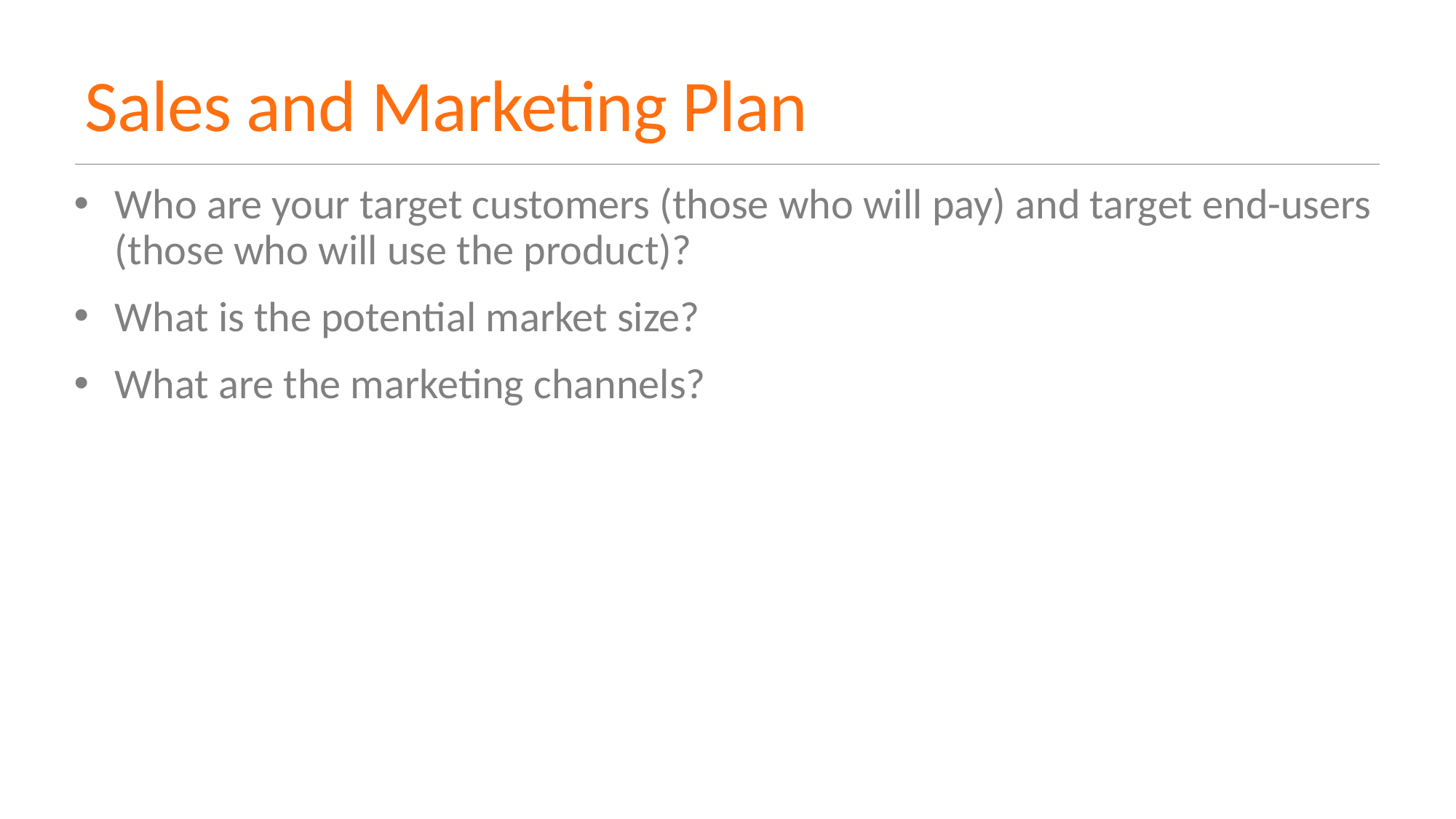

# Sales and Marketing Plan
Who are your target customers (those who will pay) and target end-users (those who will use the product)?
What is the potential market size?
What are the marketing channels?